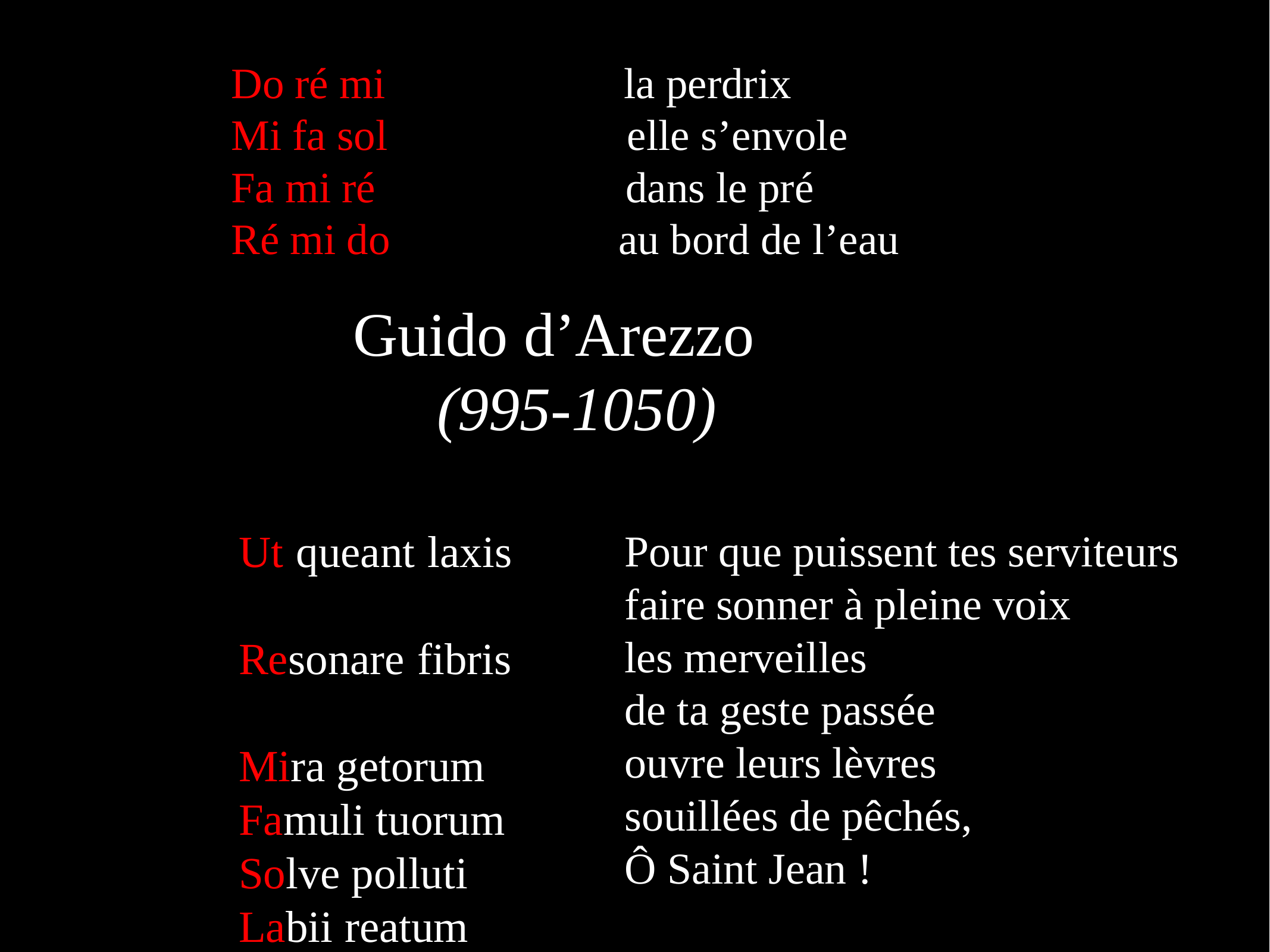

Do ré mi                      la perdrix
Mi fa sol                      elle s’envole
Fa mi ré                       dans le pré
Ré mi do                     au bord de l’eau
Guido d’Arezzo
(995-1050)
Ut queant laxis
Resonare fibris
Mira getorum
Famuli tuorum
Solve polluti
Labii reatum
Sancte Iohannes
Pour que puissent tes serviteurs
faire sonner à pleine voix
les merveilles
de ta geste passée
ouvre leurs lèvres
souillées de pêchés,
Ô Saint Jean !